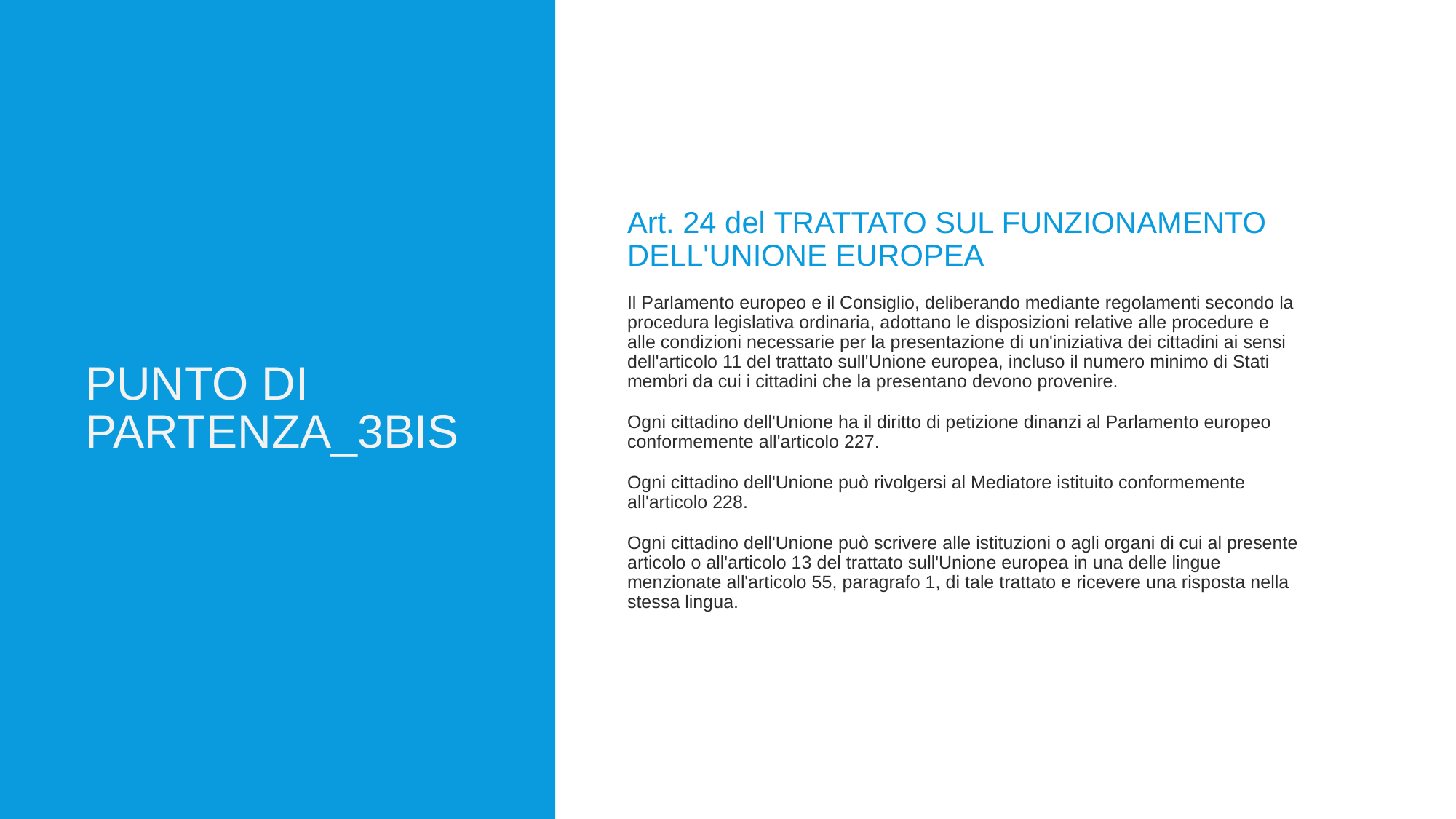

# Punto di partenza_3bis
Art. 24 del TRATTATO SUL FUNZIONAMENTO DELL'UNIONE EUROPEA
Il Parlamento europeo e il Consiglio, deliberando mediante regolamenti secondo la procedura legislativa ordinaria, adottano le disposizioni relative alle procedure e alle condizioni necessarie per la presentazione di un'iniziativa dei cittadini ai sensi dell'articolo 11 del trattato sull'Unione europea, incluso il numero minimo di Stati membri da cui i cittadini che la presentano devono provenire.
Ogni cittadino dell'Unione ha il diritto di petizione dinanzi al Parlamento europeo conformemente all'articolo 227.
Ogni cittadino dell'Unione può rivolgersi al Mediatore istituito conformemente all'articolo 228.
Ogni cittadino dell'Unione può scrivere alle istituzioni o agli organi di cui al presente articolo o all'articolo 13 del trattato sull'Unione europea in una delle lingue menzionate all'articolo 55, paragrafo 1, di tale trattato e ricevere una risposta nella stessa lingua.